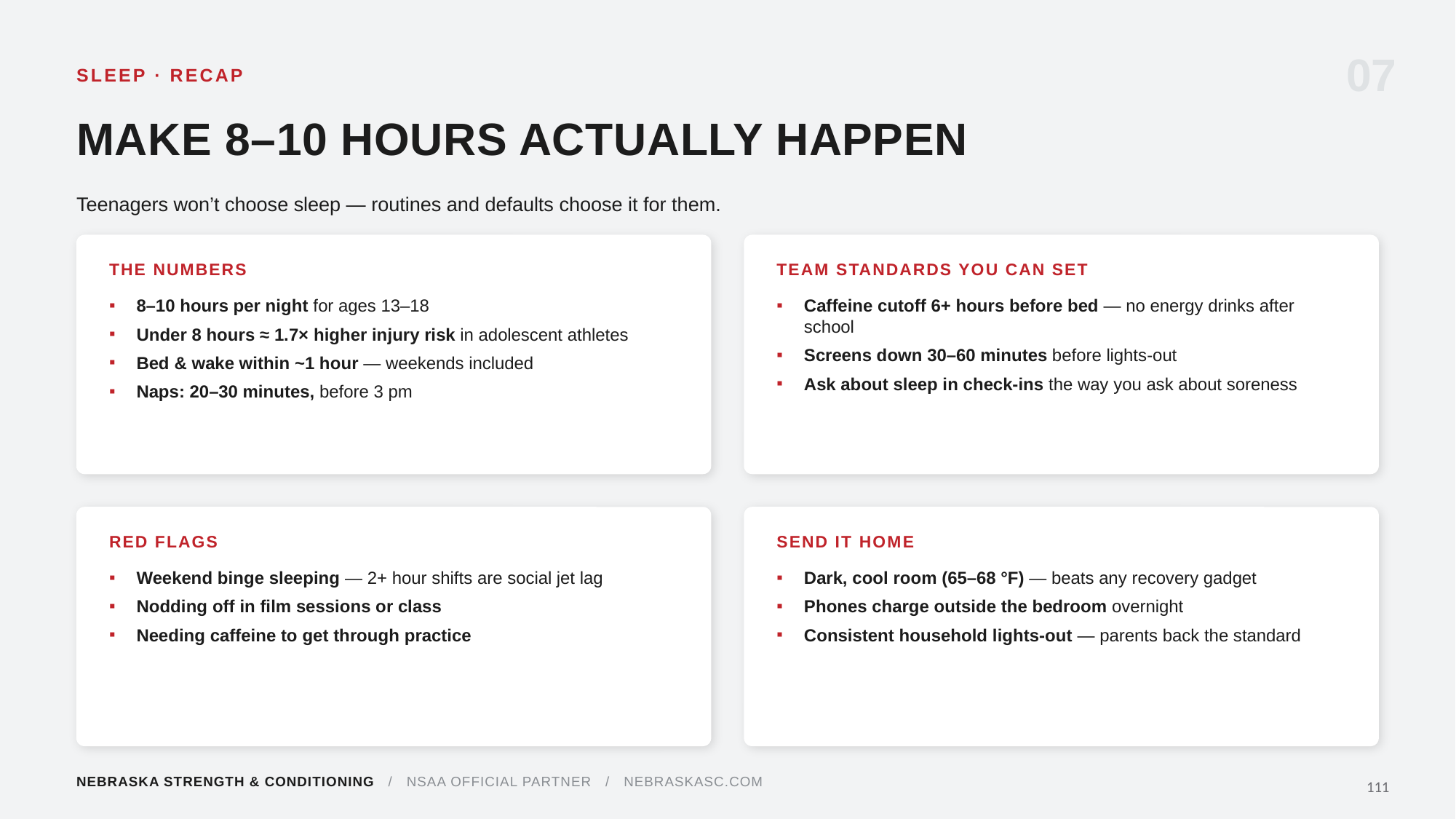

07
SLEEP · RECAP
MAKE 8–10 HOURS ACTUALLY HAPPEN
Teenagers won’t choose sleep — routines and defaults choose it for them.

THE NUMBERS
TEAM STANDARDS YOU CAN SET
8–10 hours per night for ages 13–18
Under 8 hours ≈ 1.7× higher injury risk in adolescent athletes
Bed & wake within ~1 hour — weekends included
Naps: 20–30 minutes, before 3 pm
Caffeine cutoff 6+ hours before bed — no energy drinks after school
Screens down 30–60 minutes before lights-out
Ask about sleep in check-ins the way you ask about soreness

RED FLAGS
SEND IT HOME
Weekend binge sleeping — 2+ hour shifts are social jet lag
Nodding off in film sessions or class
Needing caffeine to get through practice
Dark, cool room (65–68 °F) — beats any recovery gadget
Phones charge outside the bedroom overnight
Consistent household lights-out — parents back the standard
NEBRASKA STRENGTH & CONDITIONING   /   NSAA OFFICIAL PARTNER   /   NEBRASKASC.COM
111